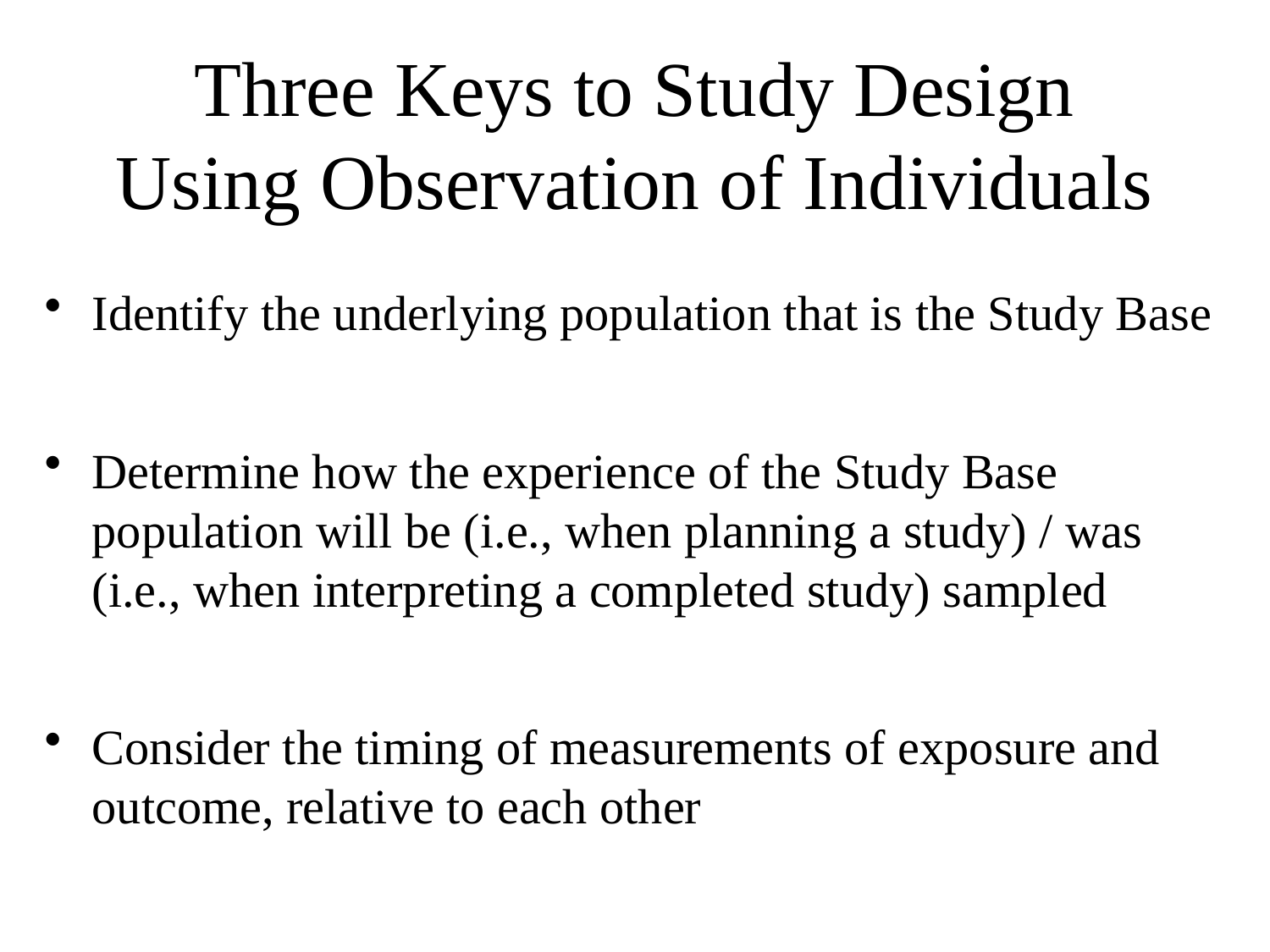

# Three Keys to Study Design Using Observation of Individuals
Identify the underlying population that is the Study Base

Determine how the experience of the Study Base population will be (i.e., when planning a study) / was (i.e., when interpreting a completed study) sampled

Consider the timing of measurements of exposure and outcome, relative to each other